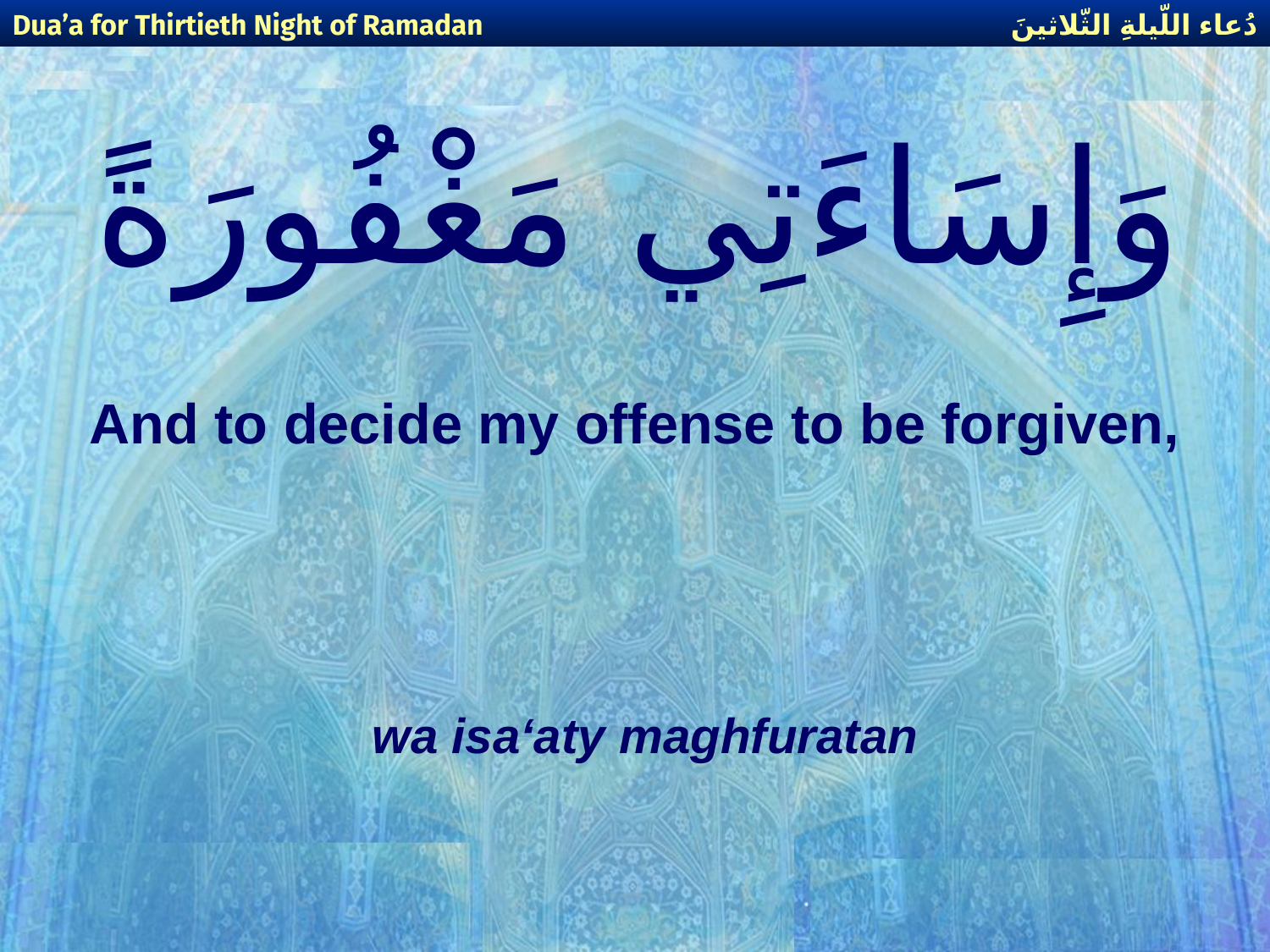

دُعاء اللّيلةِ الثّلاثينَ
Dua’a for Thirtieth Night of Ramadan
# وَإِسَاءَتِي مَغْفُورَةً
And to decide my offense to be forgiven,
wa isa‘aty maghfuratan